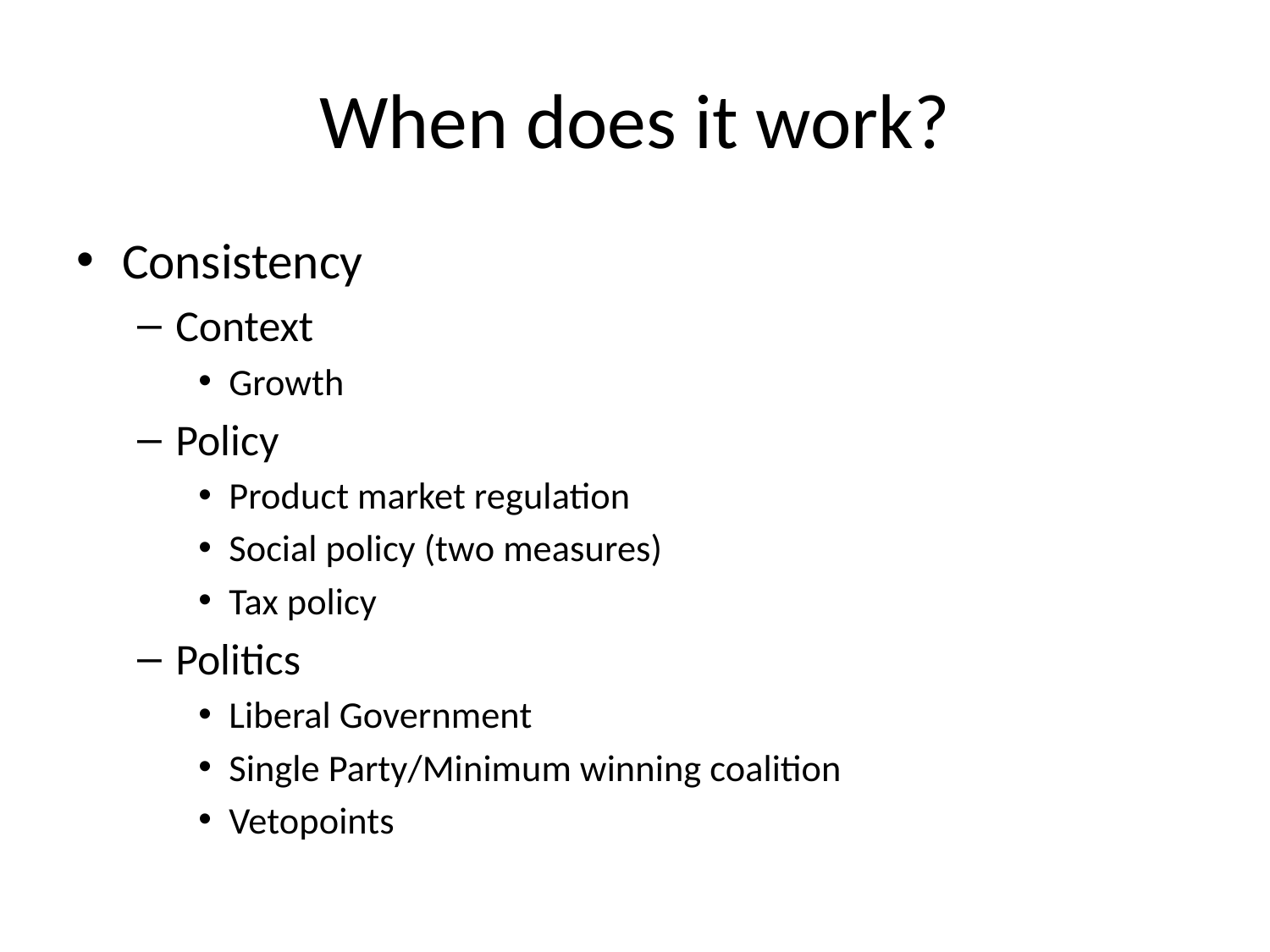

# When does it work?
Consistency
Context
Growth
Policy
Product market regulation
Social policy (two measures)
Tax policy
Politics
Liberal Government
Single Party/Minimum winning coalition
Vetopoints